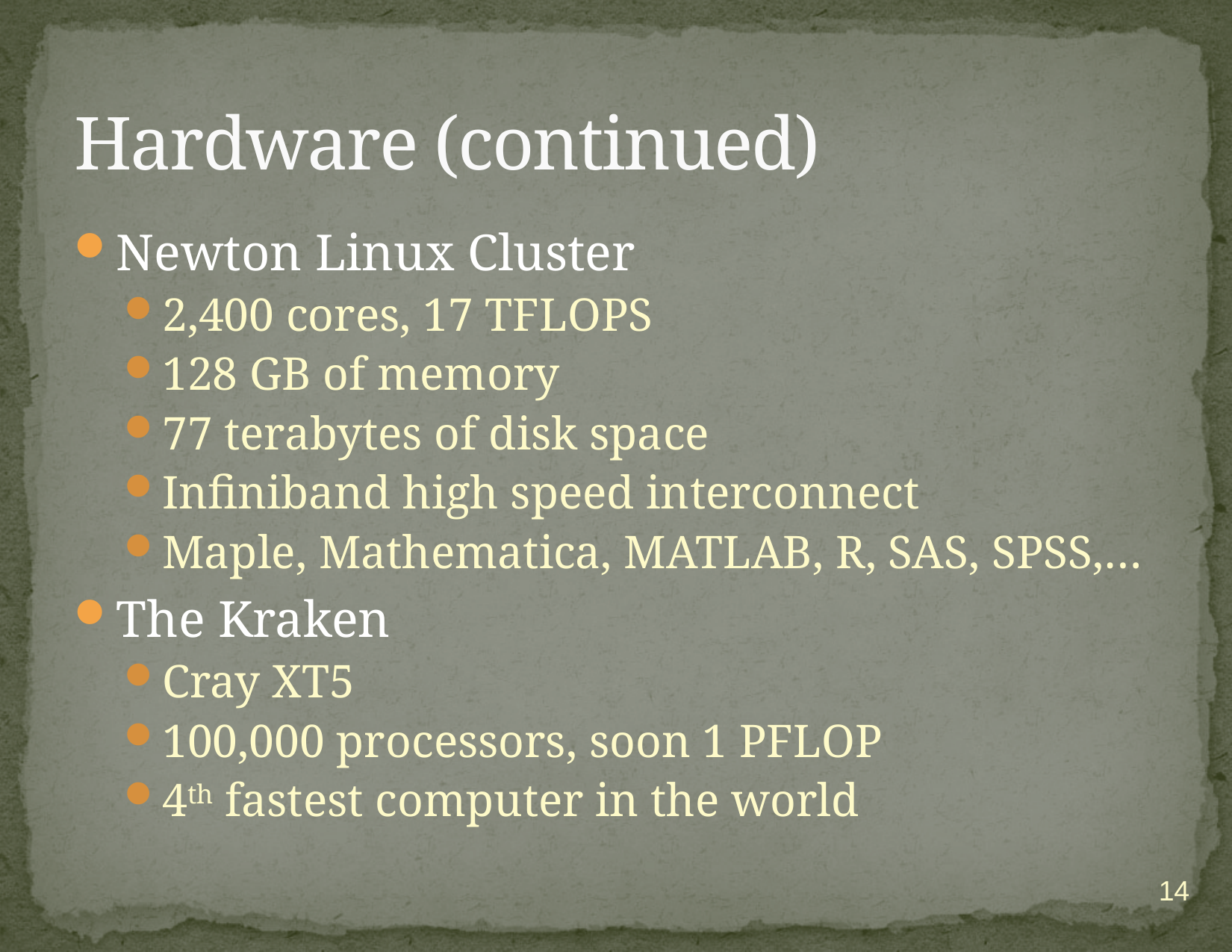

# Hardware (continued)
Newton Linux Cluster
2,400 cores, 17 TFLOPS
128 GB of memory
77 terabytes of disk space
Infiniband high speed interconnect
Maple, Mathematica, MATLAB, R, SAS, SPSS,…
The Kraken
Cray XT5
100,000 processors, soon 1 PFLOP
4th fastest computer in the world

14